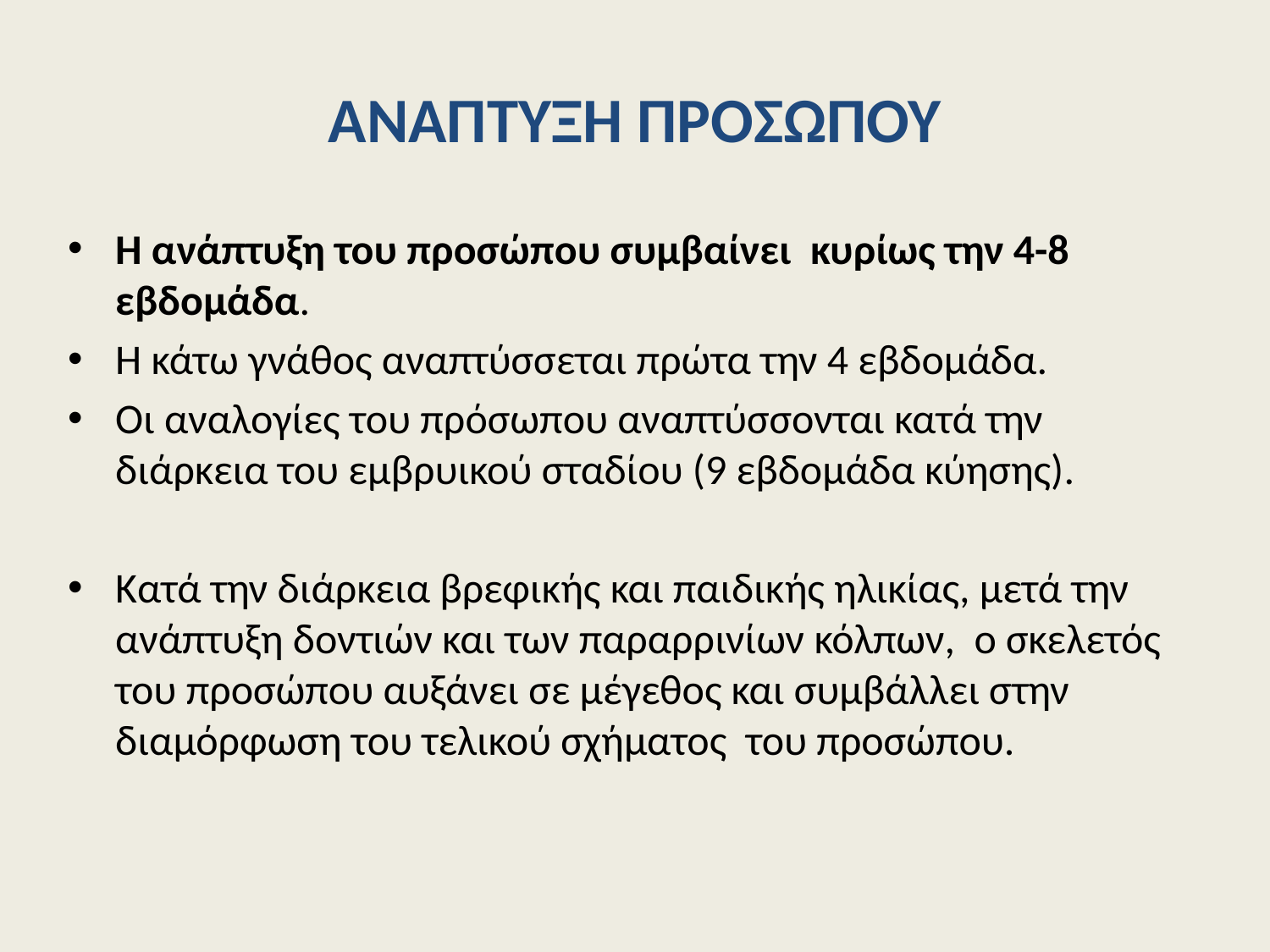

# ΑΝΑΠΤΥΞΗ ΠΡΟΣΩΠΟΥ
Η ανάπτυξη του προσώπου συμβαίνει  κυρίως την 4-8 εβδομάδα.
Η κάτω γνάθος αναπτύσσεται πρώτα την 4 εβδομάδα.
Οι αναλογίες του πρόσωπου αναπτύσσονται κατά την διάρκεια του εμβρυικού σταδίου (9 εβδομάδα κύησης).

Κατά την διάρκεια βρεφικής και παιδικής ηλικίας, μετά την ανάπτυξη δοντιών και των παραρρινίων κόλπων,  ο σκελετός του προσώπου αυξάνει σε μέγεθος και συμβάλλει στην διαμόρφωση του τελικού σχήματος  του προσώπου.